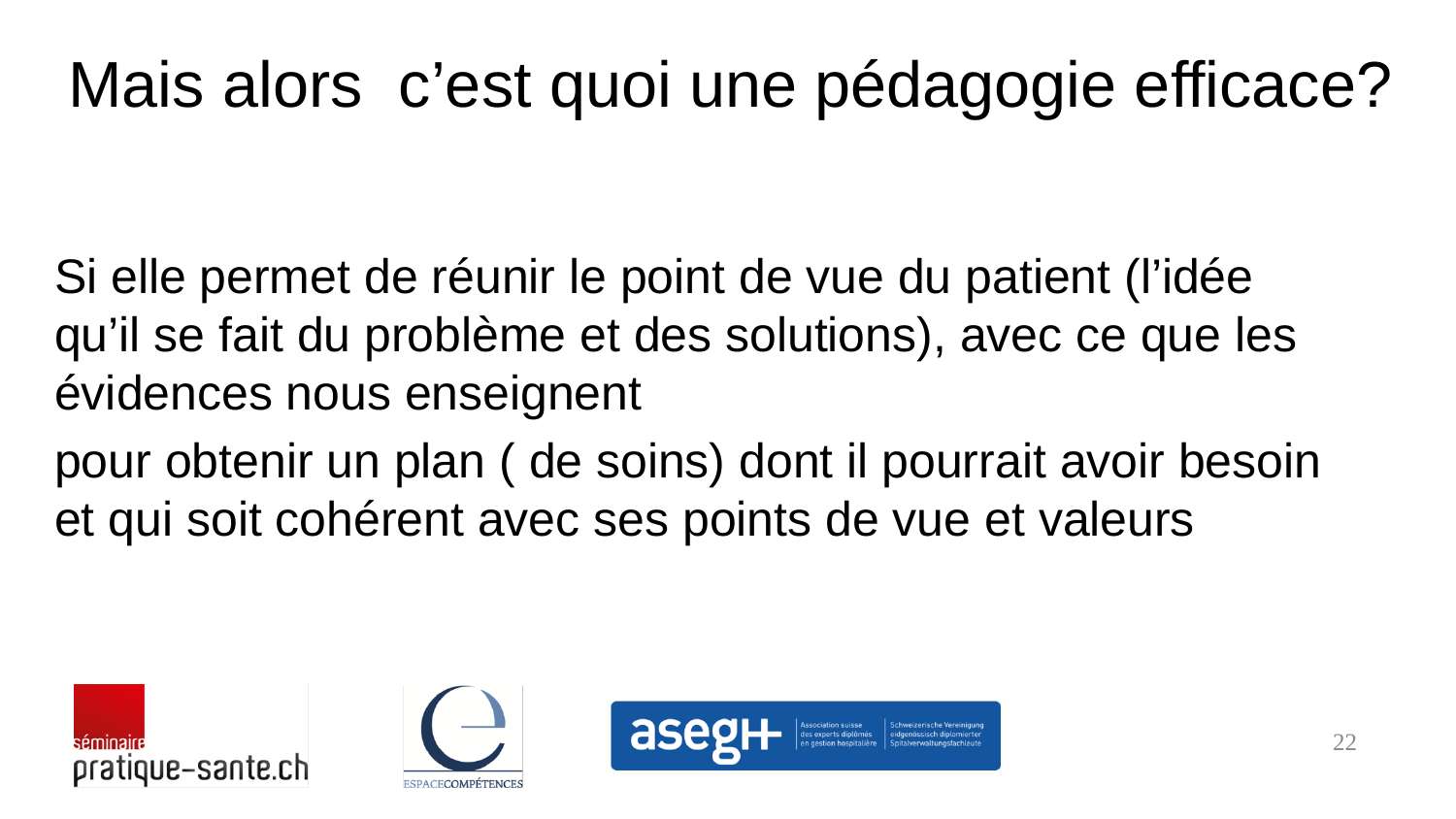

# Mais alors  c’est quoi une pédagogie efficace?
Si elle permet de réunir le point de vue du patient (l’idée qu’il se fait du problème et des solutions), avec ce que les évidences nous enseignent
pour obtenir un plan ( de soins) dont il pourrait avoir besoin et qui soit cohérent avec ses points de vue et valeurs

22